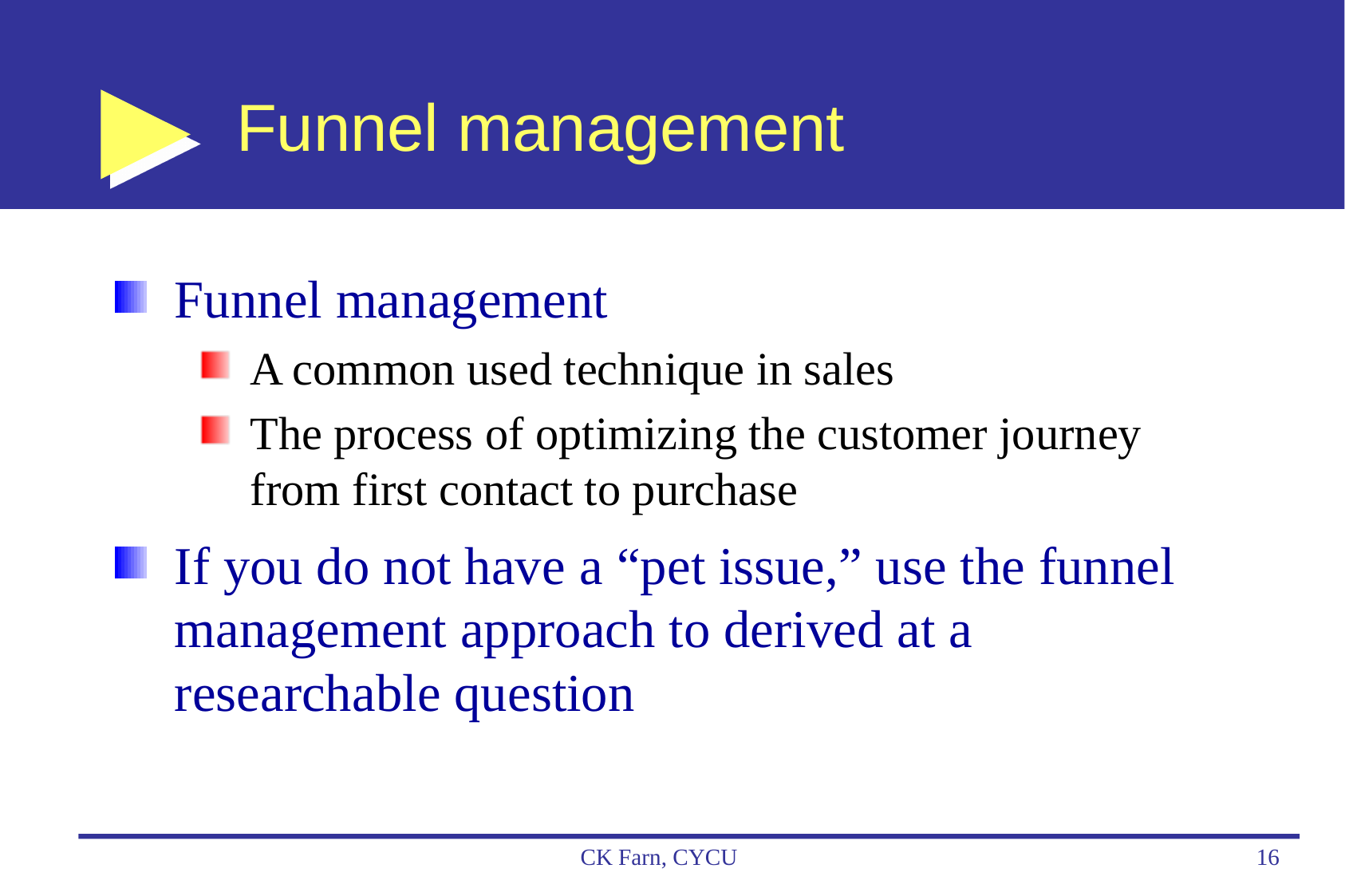

# Funnel management
Funnel management
A common used technique in sales
The process of optimizing the customer journey from first contact to purchase
If you do not have a “pet issue,” use the funnel management approach to derived at a researchable question
CK Farn, CYCU
16